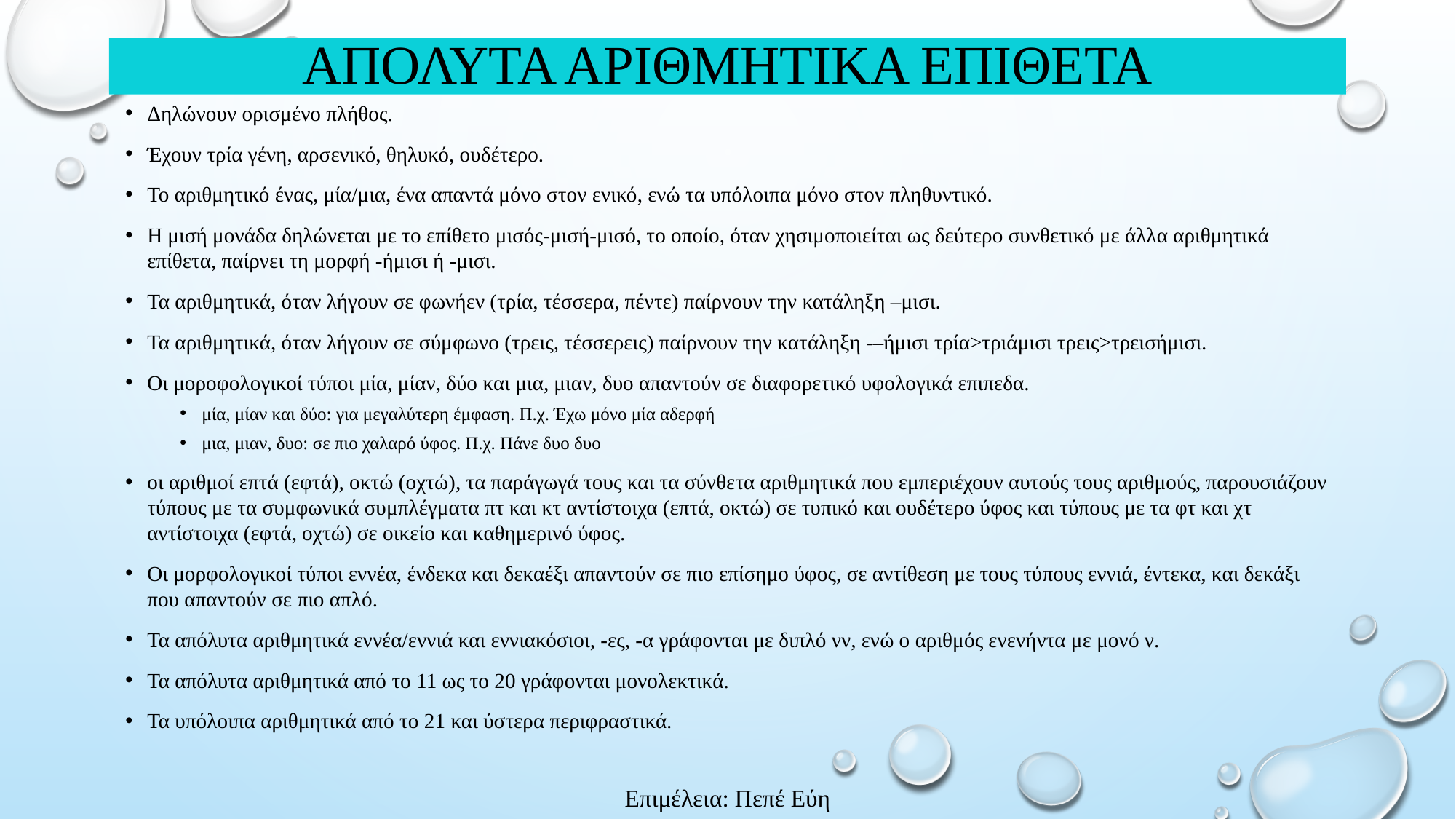

# ΑΠΟΛΥΤΑ ΑΡΙΘΜΗΤΙΚΑ ΕΠΙΘΕΤΑ
Δηλώνουν ορισμένο πλήθος.
Έχουν τρία γένη, αρσενικό, θηλυκό, ουδέτερο.
Το αριθμητικό ένας, μία/μια, ένα απαντά μόνο στον ενικό, ενώ τα υπόλοιπα μόνο στον πληθυντικό.
Η μισή μονάδα δηλώνεται με το επίθετο μισός-μισή-μισό, το οποίο, όταν χησιμοποιείται ως δεύτερο συνθετικό με άλλα αριθμητικά επίθετα, παίρνει τη μορφή -ήμισι ή -μισι.
Τα αριθμητικά, όταν λήγουν σε φωνήεν (τρία, τέσσερα, πέντε) παίρνουν την κατάληξη –μισι.
Τα αριθμητικά, όταν λήγουν σε σύμφωνο (τρεις, τέσσερεις) παίρνουν την κατάληξη -–ήμισι τρία>τριάμισι τρεις>τρεισήμισι.
Οι μοροφολογικοί τύποι μία, μίαν, δύο και μια, μιαν, δυο απαντούν σε διαφορετικό υφολογικά επιπεδα.
μία, μίαν και δύο: για μεγαλύτερη έμφαση. Π.χ. Έχω μόνο μία αδερφή
μια, μιαν, δυο: σε πιο χαλαρό ύφος. Π.χ. Πάνε δυο δυο
οι αριθμοί επτά (εφτά), οκτώ (οχτώ), τα παράγωγά τους και τα σύνθετα αριθμητικά που εμπεριέχουν αυτούς τους αριθμούς, παρουσιάζουν τύπους με τα συμφωνικά συμπλέγματα πτ και κτ αντίστοιχα (επτά, οκτώ) σε τυπικό και ουδέτερο ύφος και τύπους με τα φτ και χτ αντίστοιχα (εφτά, οχτώ) σε οικείο και καθημερινό ύφος.
Οι μορφολογικοί τύποι εννέα, ένδεκα και δεκαέξι απαντούν σε πιο επίσημο ύφος, σε αντίθεση με τους τύπους εννιά, έντεκα, και δεκάξι που απαντούν σε πιο απλό.
Τα απόλυτα αριθμητικά εννέα/εννιά και εννιακόσιοι, -ες, -α γράφονται με διπλό νν, ενώ ο αριθμός ενενήντα με μονό ν.
Τα απόλυτα αριθμητικά από το 11 ως το 20 γράφονται μονολεκτικά.
Τα υπόλοιπα αριθμητικά από το 21 και ύστερα περιφραστικά.

Επιμέλεια: Πεπέ Εύη